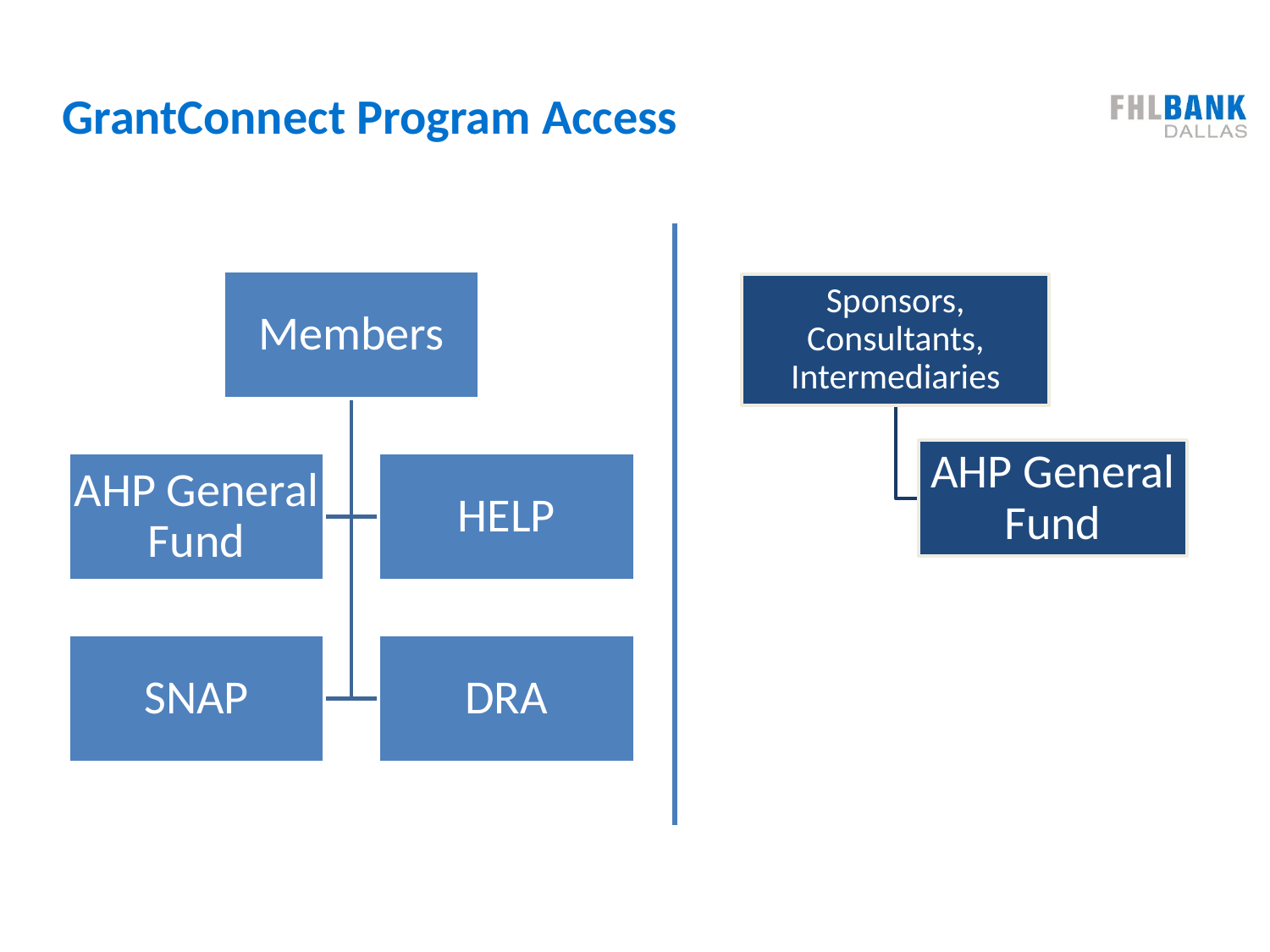

# GrantConnect Program Access
Members
AHP General Fund
HELP
SNAP
DRA
Sponsors, Consultants, Intermediaries
AHP General Fund